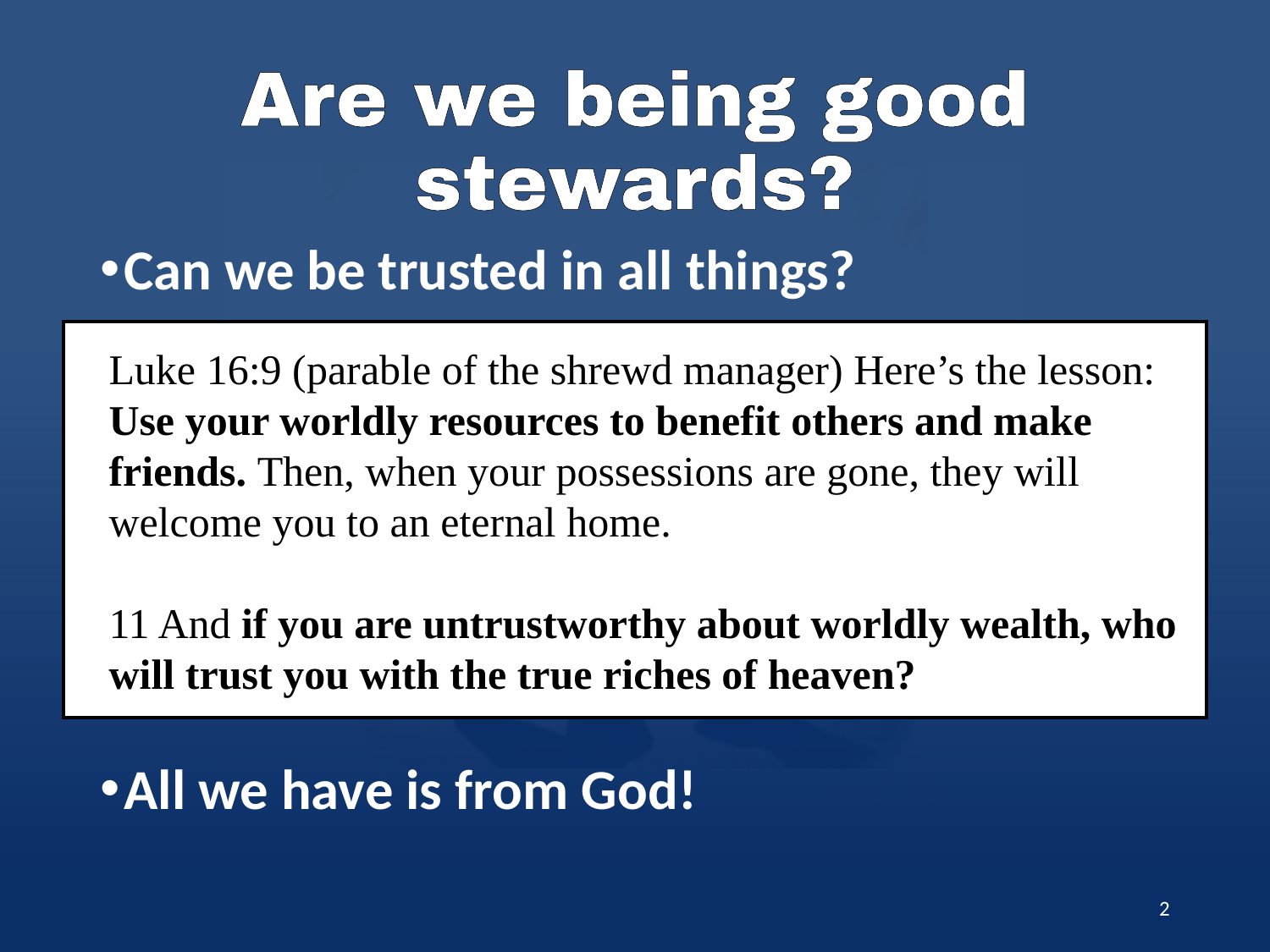

# Are we being good stewards?
Can we be trusted in all things?

All we have is from God!

Luke 16:9 (parable of the shrewd manager) Here’s the lesson: Use your worldly resources to benefit others and make friends. Then, when your possessions are gone, they will welcome you to an eternal home.

11 And if you are untrustworthy about worldly wealth, who will trust you with the true riches of heaven?
2